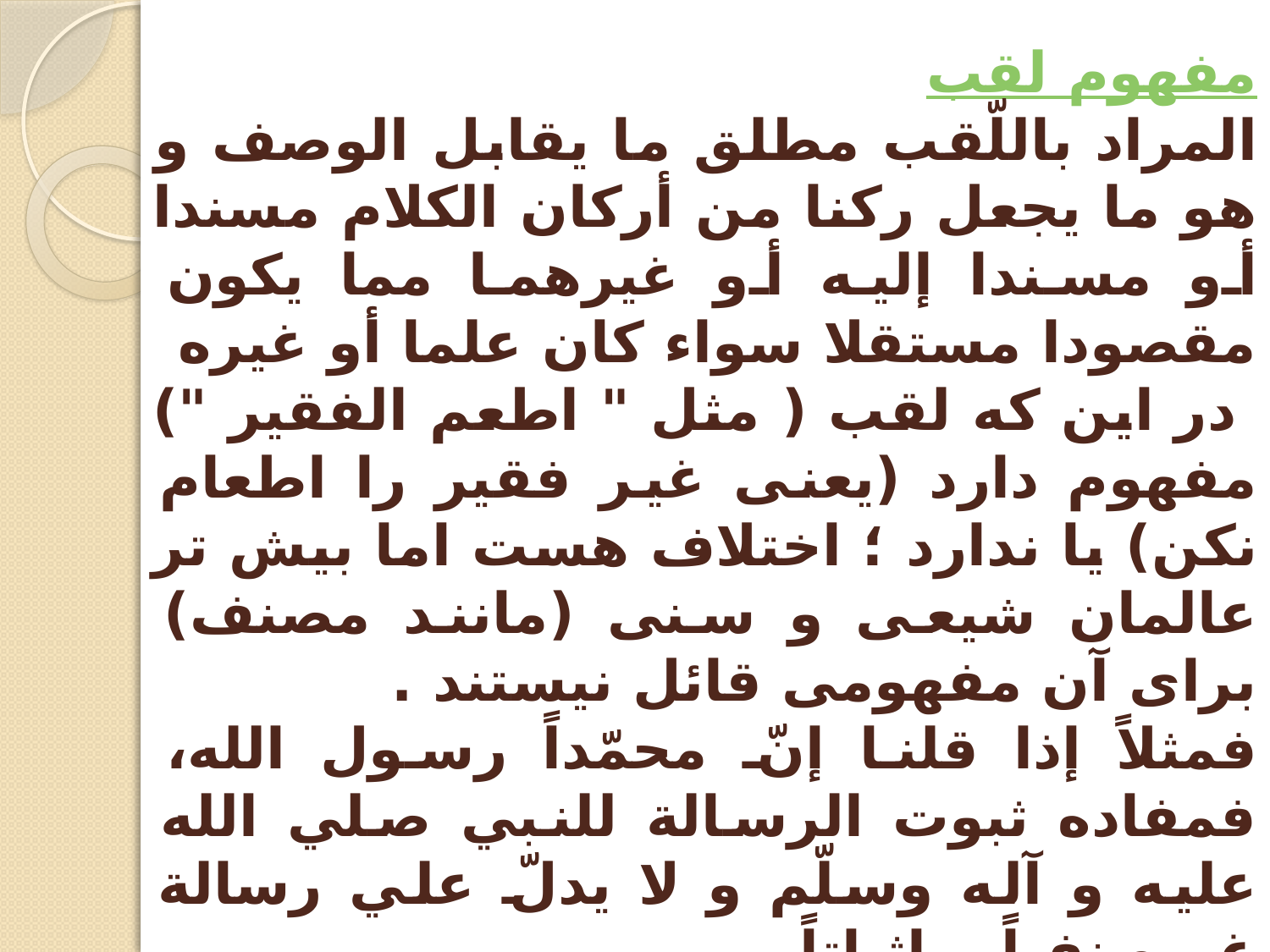

مفهوم لقب
المراد باللّقب مطلق ما يقابل الوصف و هو ما يجعل ركنا من أركان الكلام مسندا أو مسندا إليه أو غيرهما مما يكون مقصودا مستقلا سواء كان علما أو غيره‏
 در اين که لقب ( مثل " اطعم الفقير ") مفهوم دارد (يعنى غير فقير را اطعام نکن) يا ندارد ؛ اختلاف هست اما بيش تر عالمان شيعى و سنى (مانند مصنف) براى آن مفهومى قائل نيستند .
فمثلاً إذا قلنا إنّ محمّداً رسول الله، فمفاده ثبوت الرسالة للنبي صلي الله عليه و آله وسلّم و لا يدلّ علي رسالة غيره نفياً و إثباتاً
نکته : شخص الحكم مما ينتفي بانتفاء اللقب المأخوذ موضوعا الا أن انتفاء الشخص ليس من باب المفهوم بل المفهوم هو انتفاء السنخ و هو مما لا ينتفي في المقام‏